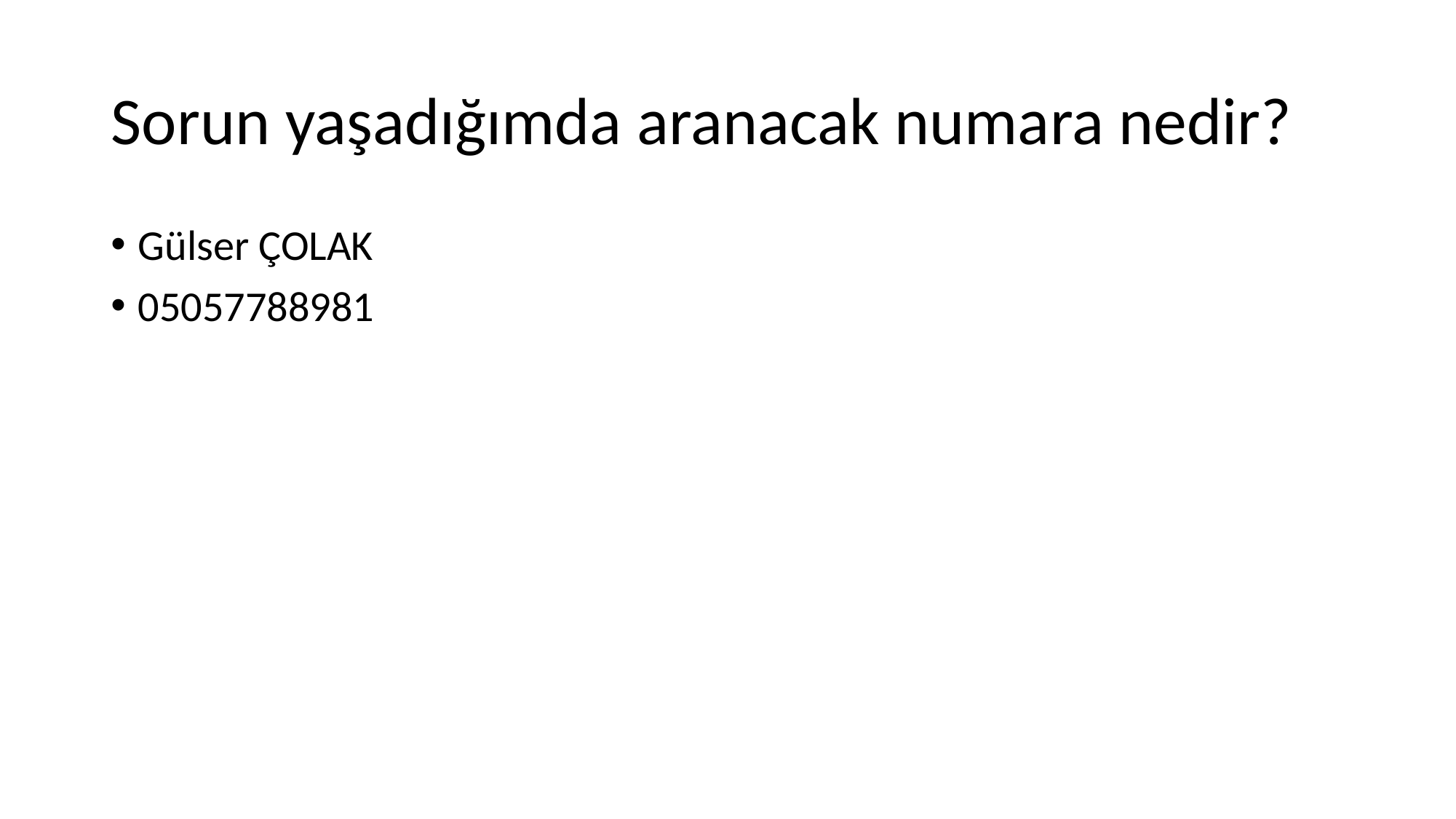

# Sorun yaşadığımda aranacak numara nedir?
Gülser ÇOLAK
05057788981